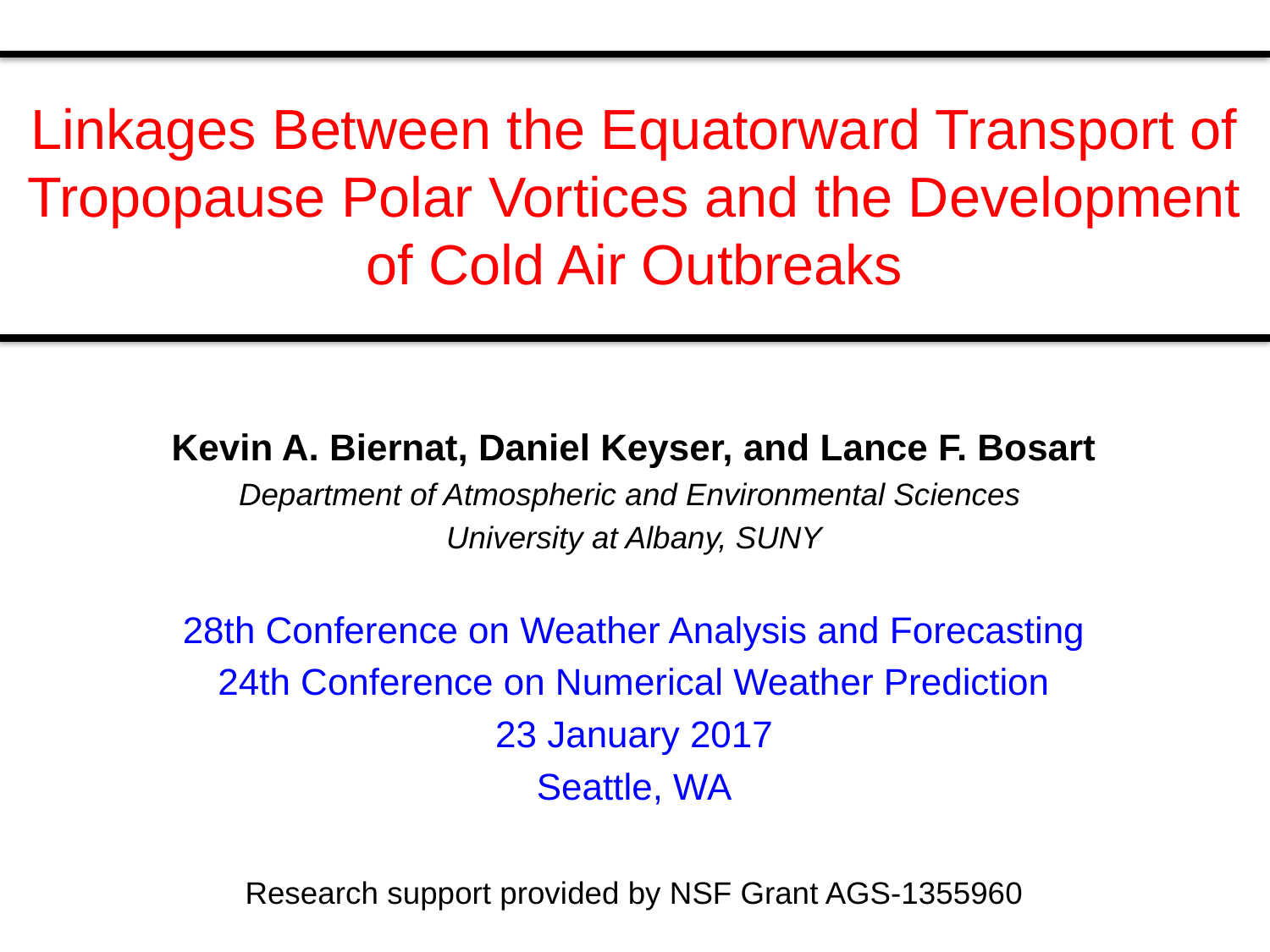

# Linkages Between the Equatorward Transport of Tropopause Polar Vortices and the Development of Cold Air Outbreaks
Kevin A. Biernat, Daniel Keyser, and Lance F. Bosart
Department of Atmospheric and Environmental Sciences
University at Albany, SUNY

28th Conference on Weather Analysis and Forecasting
24th Conference on Numerical Weather Prediction
23 January 2017
Seattle, WA

Research support provided by NSF Grant AGS-1355960